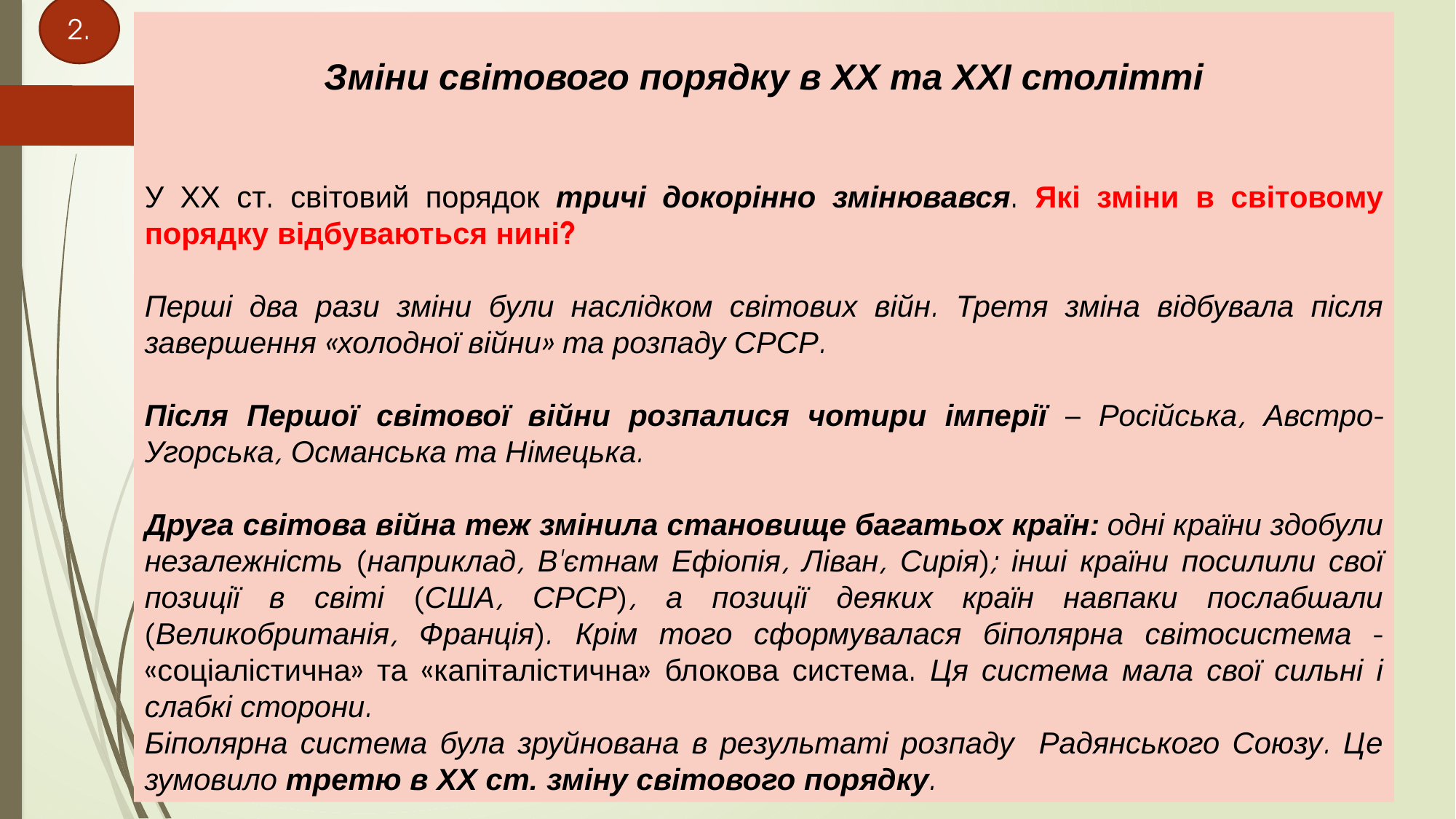

2.

Зміни світового порядку в ХХ та ХХІ столітті

У ХХ ст. світовий порядок тричі докорінно змінювався. Які зміни в світовому порядку відбуваються нині?

Перші два рази зміни були наслідком світових війн. Третя зміна відбувала після завершення «холодної війни» та розпаду СРСР.

Після Першої світової війни розпалися чотири імперії – Російська, Австро-Угорська, Османська та Німецька.

Друга світова війна теж змінила становище багатьох країн: одні країни здобули незалежність (наприклад, В'єтнам Ефіопія, Ліван, Сирія); інші країни посилили свої позиції в світі (США, СРСР), а позиції деяких країн навпаки послабшали (Великобританія, Франція). Крім того сформувалася біполярна світосистема - «соціалістична» та «капіталістична» блокова система. Ця система мала свої сильні і слабкі сторони.
Біполярна система була зруйнована в результаті розпаду  Радянського Союзу. Це зумовило третю в ХХ ст. зміну світового порядку.